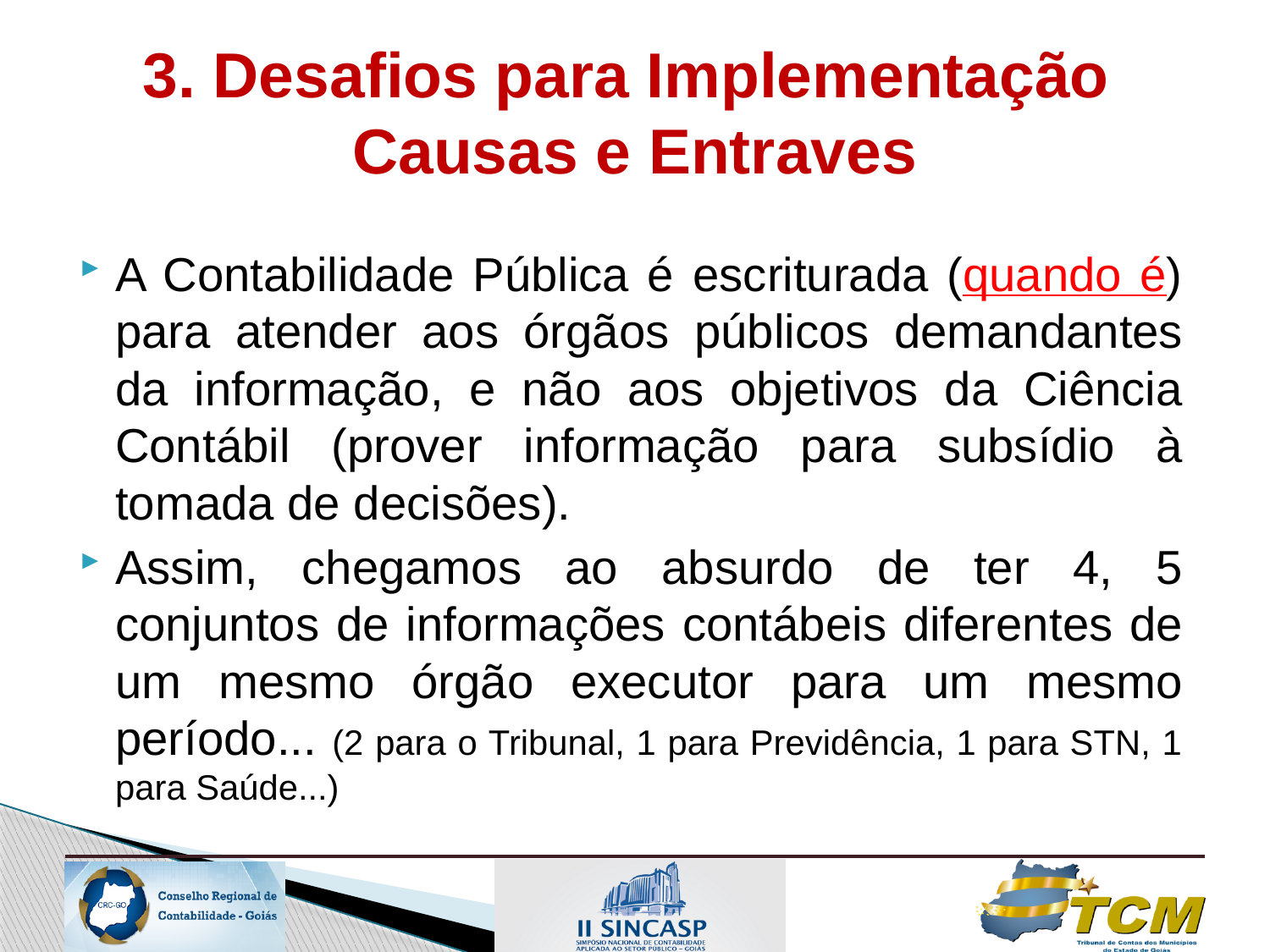

3. Desafios para Implementação
Causas e Entraves
A Contabilidade Pública é escriturada (quando é) para atender aos órgãos públicos demandantes da informação, e não aos objetivos da Ciência Contábil (prover informação para subsídio à tomada de decisões).
Assim, chegamos ao absurdo de ter 4, 5 conjuntos de informações contábeis diferentes de um mesmo órgão executor para um mesmo período... (2 para o Tribunal, 1 para Previdência, 1 para STN, 1 para Saúde...)